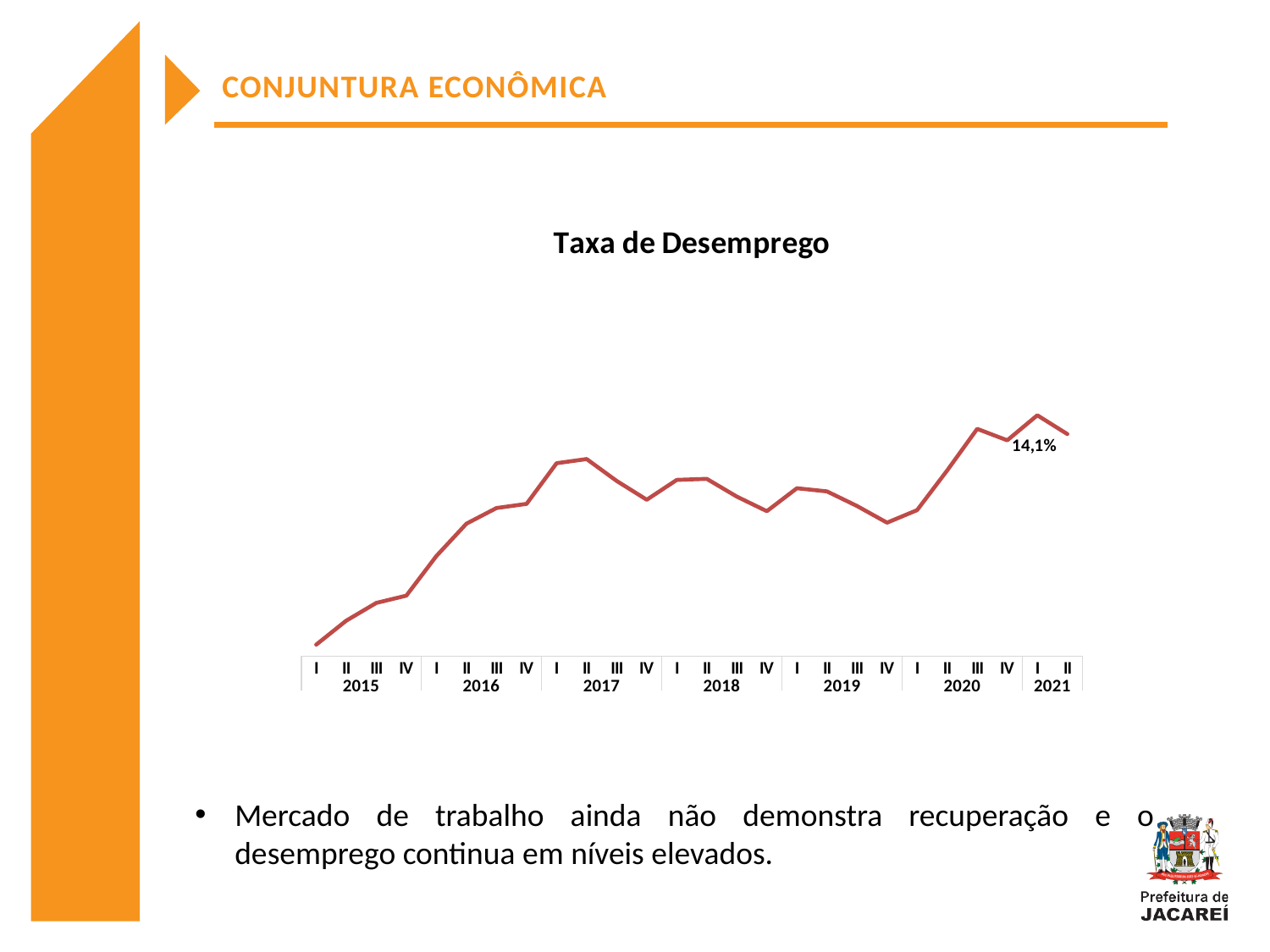

CONJUNTURA ECONÔMICA

### Chart: Taxa de Desemprego

| Category |  |
|---|---|
| I | 7.366666666666667 |
| II | 8.133333333333335 |
| III | 8.700000000000001 |
| IV | 8.933333333333332 |
| I | 10.200000000000001 |
| II | 11.233333333333334 |
| III | 11.733333333333334 |
| IV | 11.866666666666667 |
| I | 13.166666666666666 |
| II | 13.299999999999999 |
| III | 12.6 |
| IV | 12.0 |
| I | 12.633333333333333 |
| II | 12.666666666666666 |
| III | 12.1 |
| IV | 11.633333333333333 |
| I | 12.366666666666665 |
| II | 12.266666666666666 |
| III | 11.800000000000002 |
| IV | 11.266666666666666 |
| I | 11.666666666666666 |
| II | 12.933333333333332 |
| III | 14.266666666666667 |
| IV | 13.9 |
| I | 14.7 |
| II | 14.1 |
Mercado de trabalho ainda não demonstra recuperação e o desemprego continua em níveis elevados.